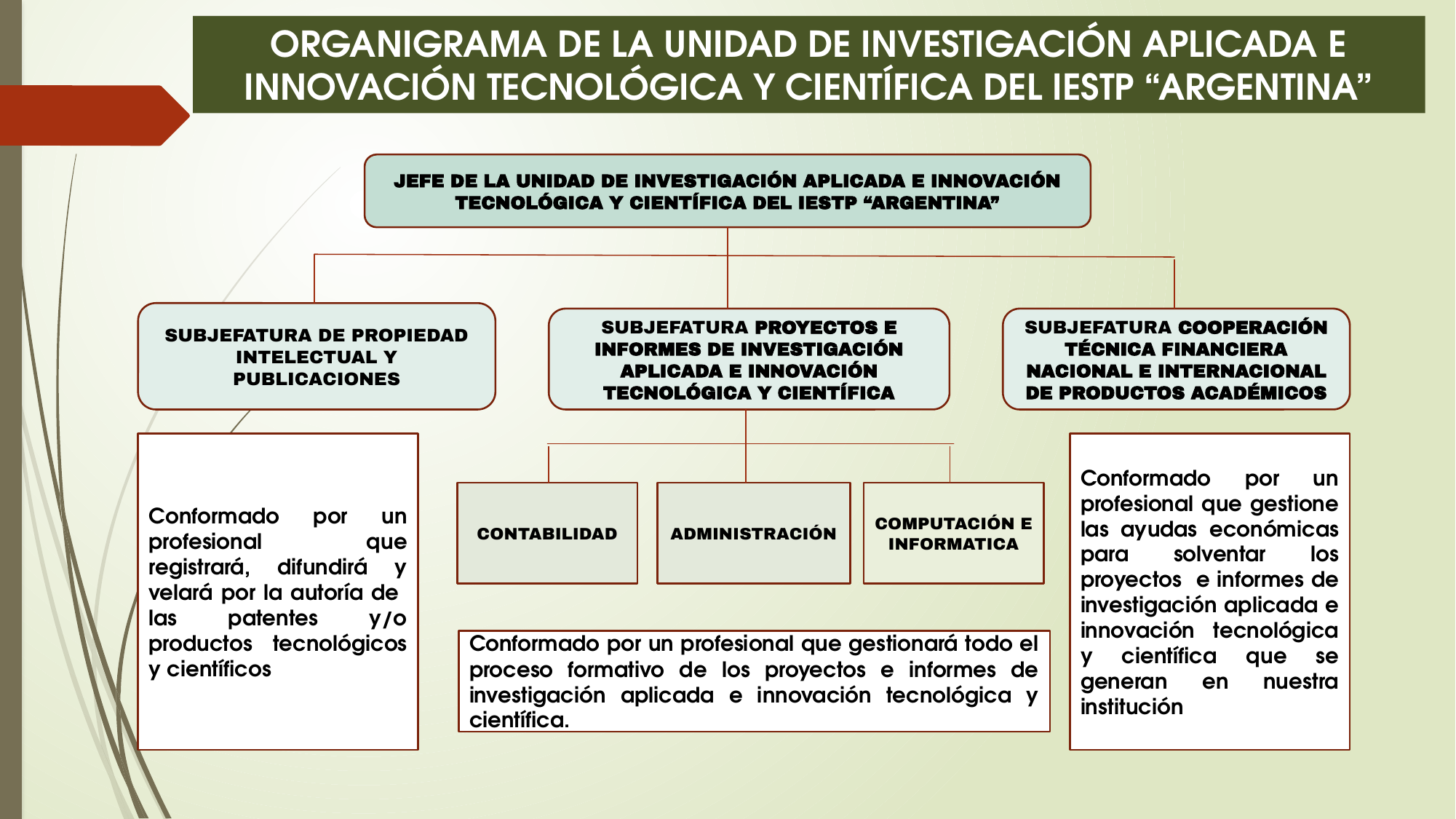

# ORGANIGRAMA DE LA UNIDAD DE INVESTIGACIÓN APLICADA E INNOVACIÓN TECNOLÓGICA Y CIENTÍFICA DEL IESTP “ARGENTINA”
JEFE DE LA UNIDAD DE INVESTIGACIÓN APLICADA E INNOVACIÓN TECNOLÓGICA Y CIENTÍFICA DEL IESTP “ARGENTINA”
SUBJEFATURA DE PROPIEDAD INTELECTUAL Y PUBLICACIONES
SUBJEFATURA PROYECTOS E INFORMES DE INVESTIGACIÓN APLICADA E INNOVACIÓN TECNOLÓGICA Y CIENTÍFICA
SUBJEFATURA COOPERACIÓN TÉCNICA FINANCIERA NACIONAL E INTERNACIONAL DE PRODUCTOS ACADÉMICOS
Conformado por un profesional que registrará, difundirá y velará por la autoría de  las patentes y/o productos tecnológicos y científicos
Conformado por un profesional que gestione las ayudas económicas para solventar los proyectos  e informes de investigación aplicada e innovación tecnológica y científica que se generan en nuestra institución
CONTABILIDAD
ADMINISTRACIÓN
COMPUTACIÓN E INFORMATICA
Conformado por un profesional que gestionará todo el proceso formativo de los proyectos e informes de investigación aplicada e innovación tecnológica y científica.